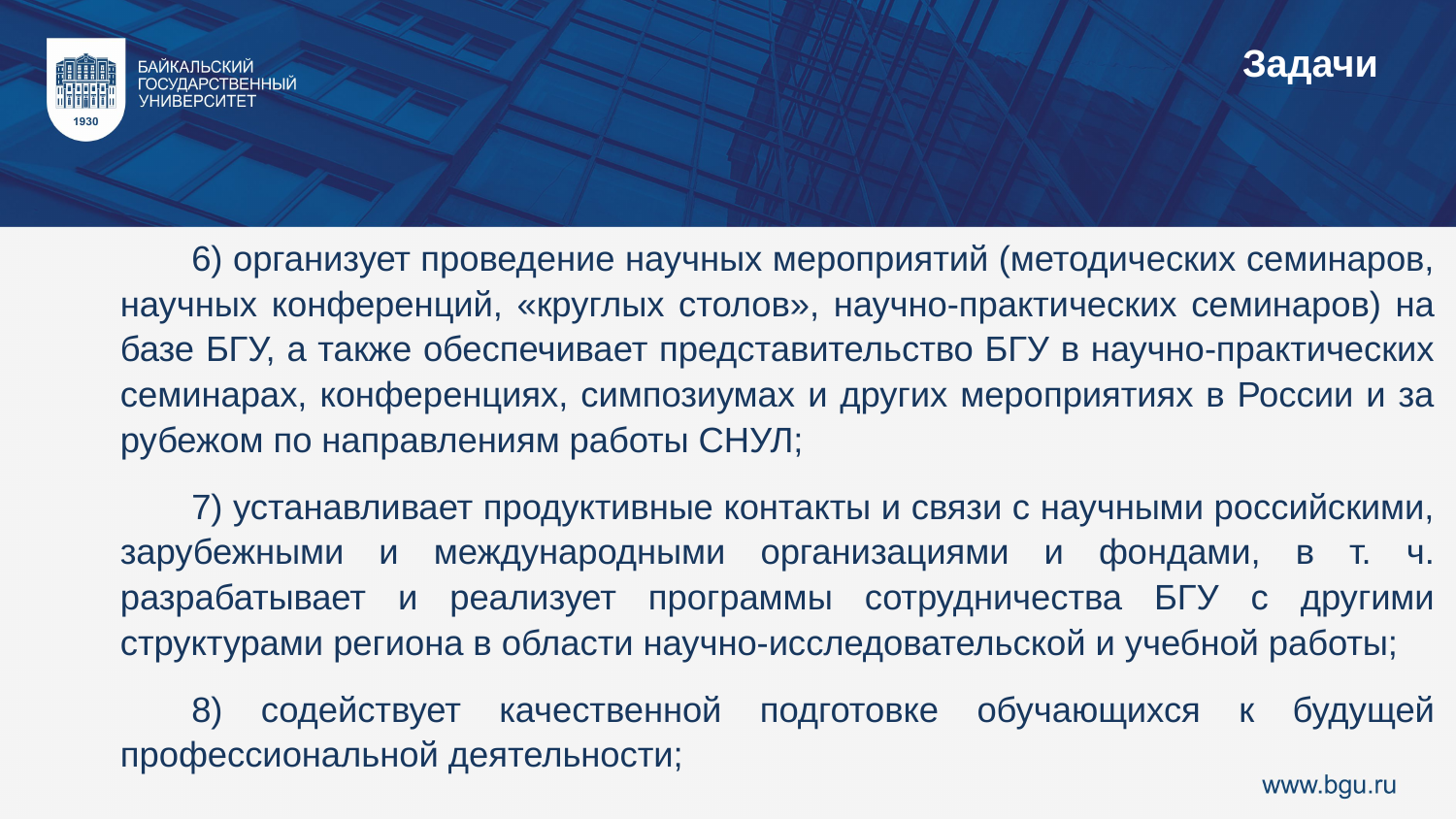

Задачи

6) организует проведение научных мероприятий (методических семинаров, научных конференций, «круглых столов», научно-практических семинаров) на базе БГУ, а также обеспечивает представительство БГУ в научно-практических семинарах, конференциях, симпозиумах и других мероприятиях в России и за рубежом по направлениям работы СНУЛ;
7) устанавливает продуктивные контакты и связи с научными российскими, зарубежными и международными организациями и фондами, в т. ч. разрабатывает и реализует программы сотрудничества БГУ с другими структурами региона в области научно-исследовательской и учебной работы;
8) содействует качественной подготовке обучающихся к будущей профессиональной деятельности;